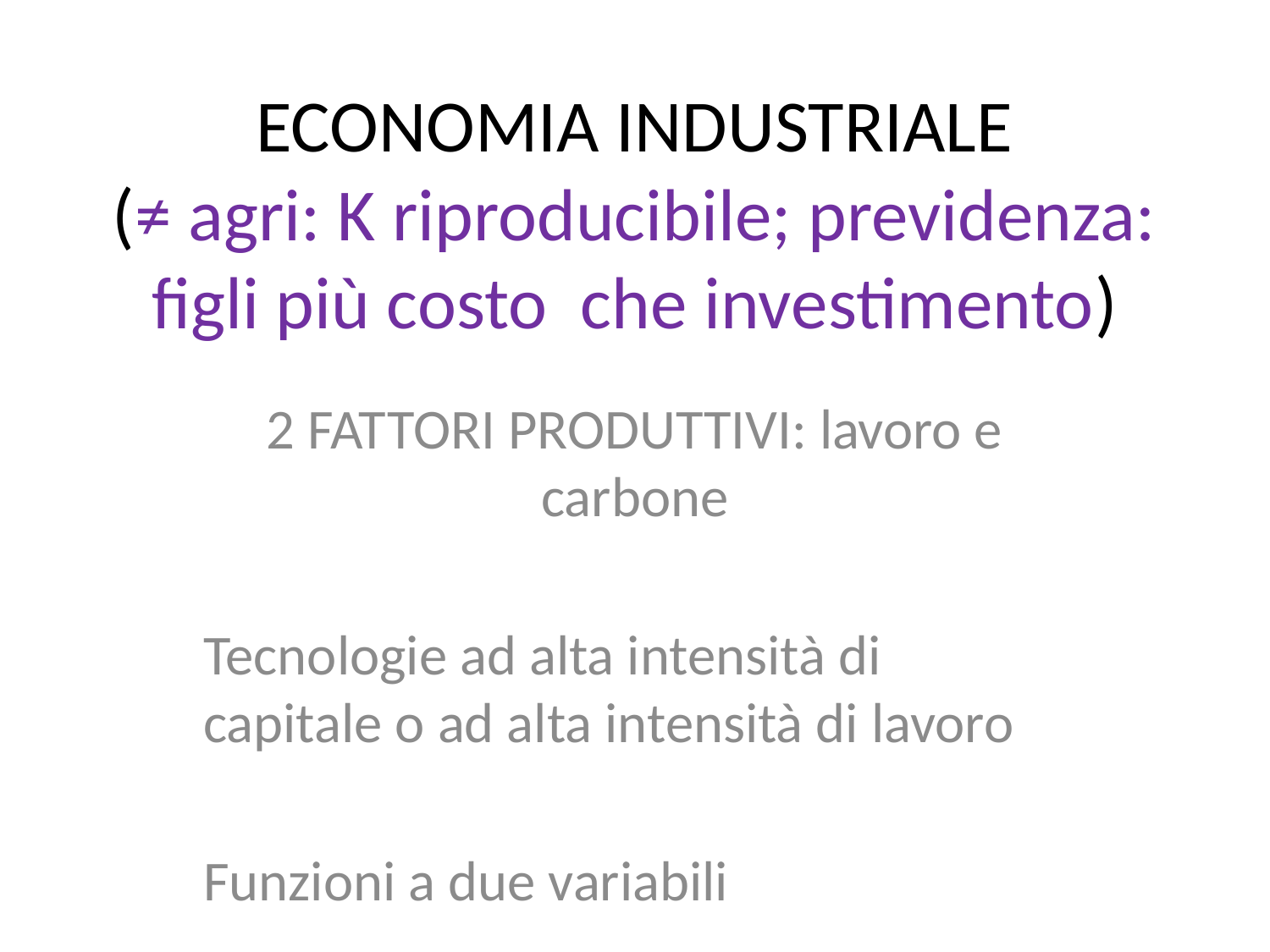

# ECONOMIA INDUSTRIALE (≠ agri: K riproducibile; previdenza: figli più costo  che investimento)
2 FATTORI PRODUTTIVI: lavoro e carbone

Tecnologie ad alta intensità di capitale o ad alta intensità di lavoro

Funzioni a due variabili